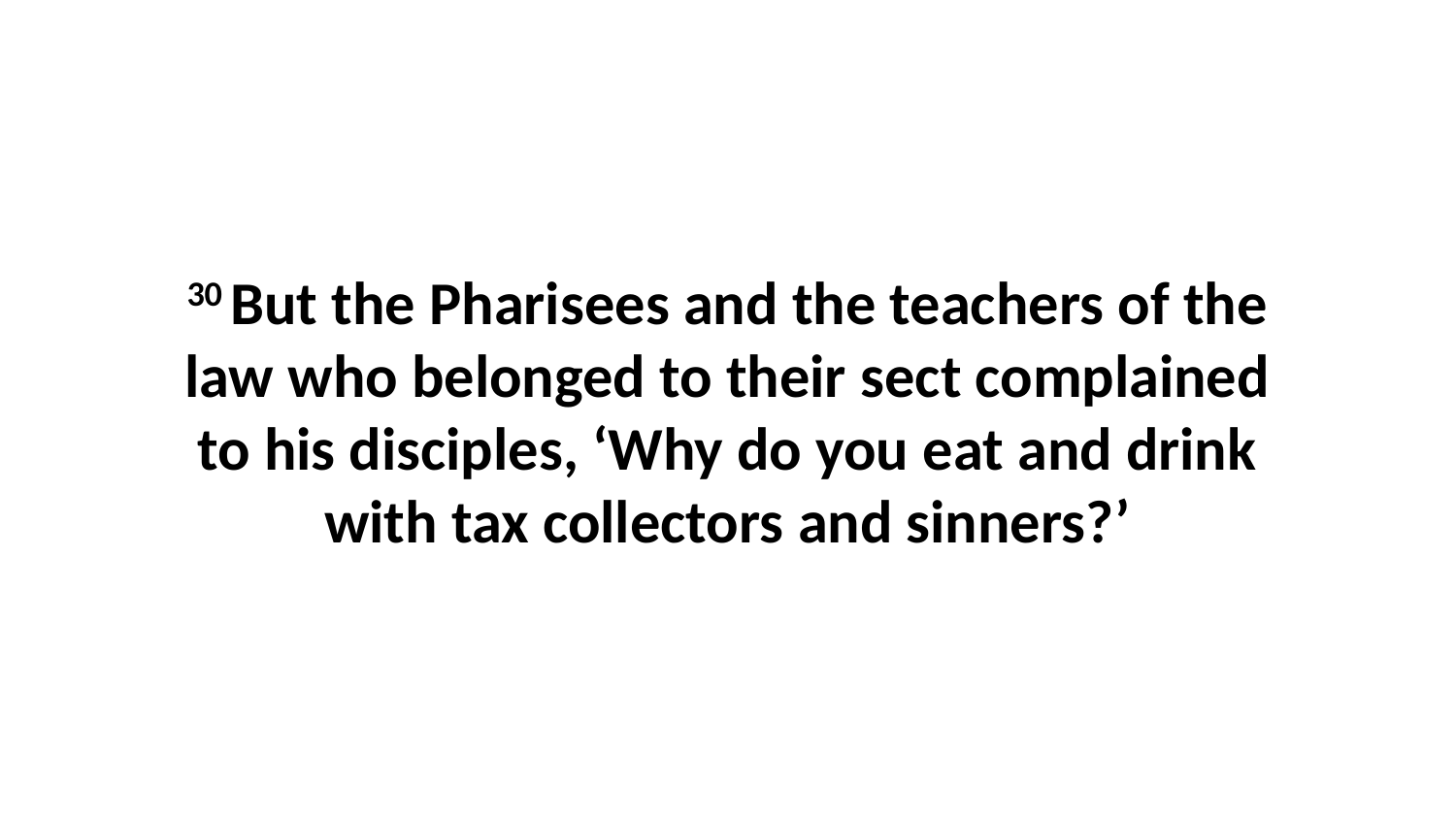

30 But the Pharisees and the teachers of the law who belonged to their sect complained to his disciples, ‘Why do you eat and drink with tax collectors and sinners?’